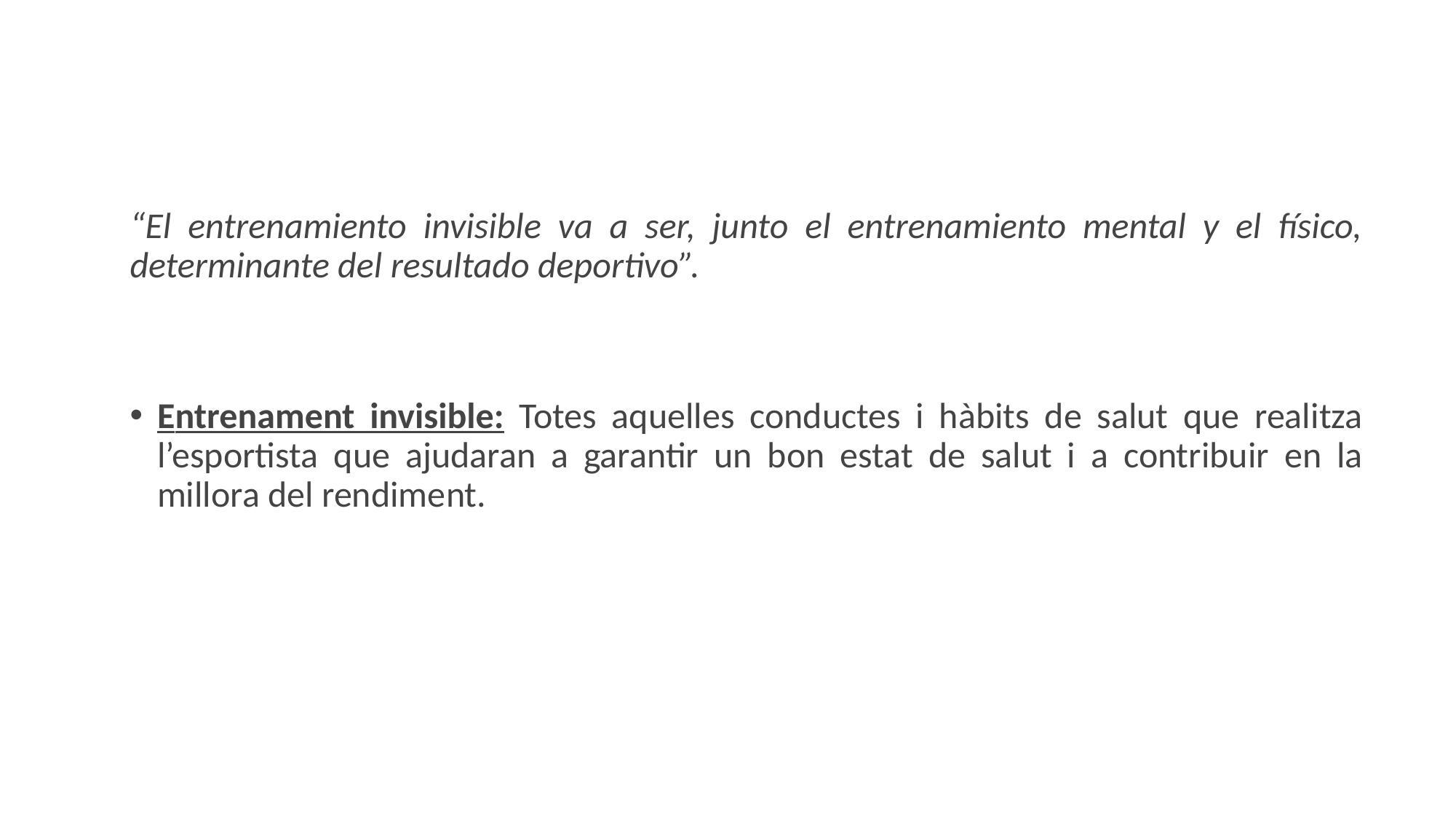

“El entrenamiento invisible va a ser, junto el entrenamiento mental y el físico, determinante del resultado deportivo”.

Entrenament invisible: Totes aquelles conductes i hàbits de salut que realitza l’esportista que ajudaran a garantir un bon estat de salut i a contribuir en la millora del rendiment.